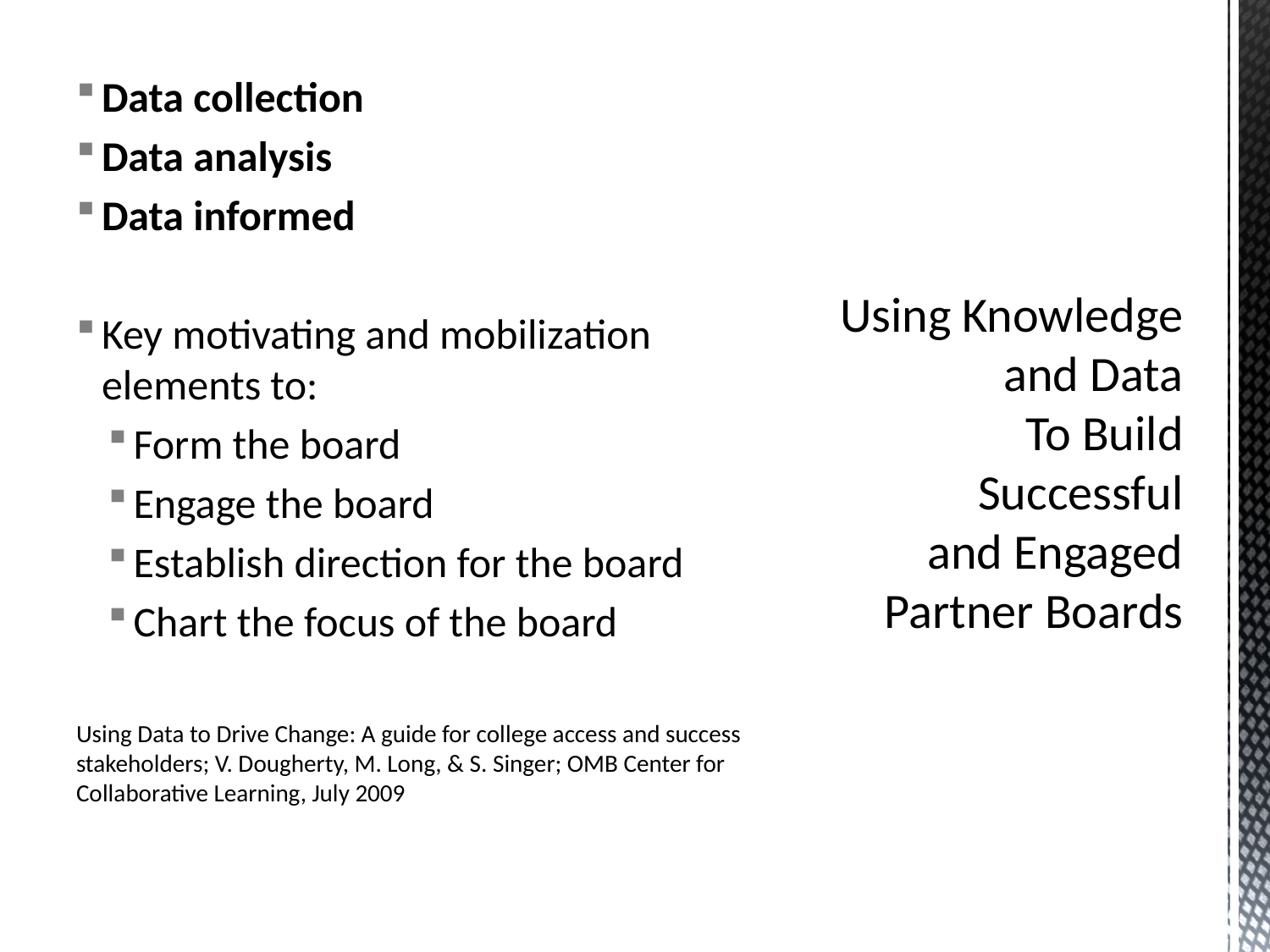

Data collection
Data analysis
Data informed

Key motivating and mobilization elements to:
Form the board
Engage the board
Establish direction for the board
Chart the focus of the board

Using Data to Drive Change: A guide for college access and success stakeholders; V. Dougherty, M. Long, & S. Singer; OMB Center for Collaborative Learning, July 2009

# Using Knowledge and Data To Build Successful and Engaged Partner Boards